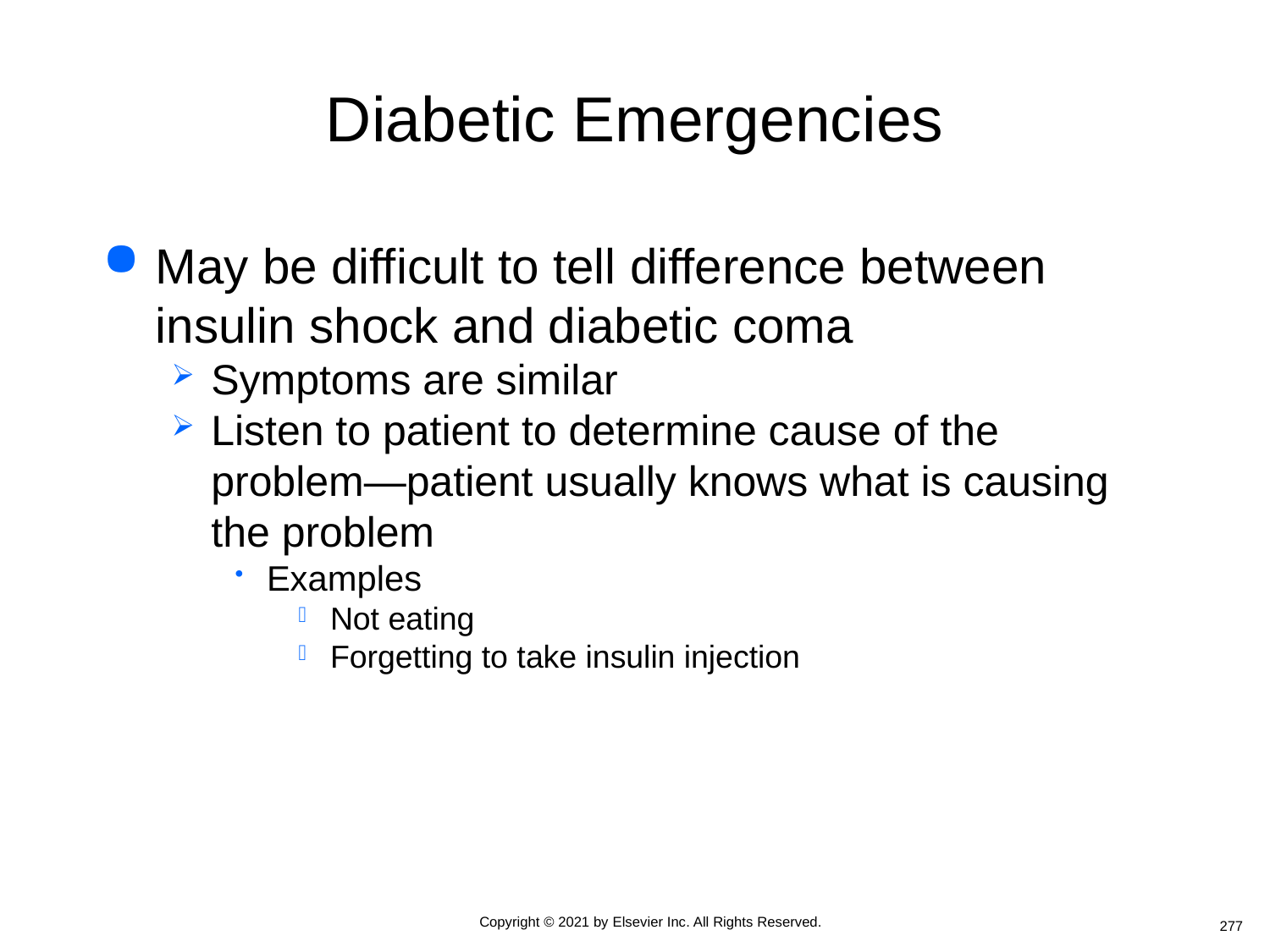

# Diabetic Emergencies
May be difficult to tell difference between insulin shock and diabetic coma
Symptoms are similar
Listen to patient to determine cause of the problem—patient usually knows what is causing the problem
Examples
Not eating
Forgetting to take insulin injection
277